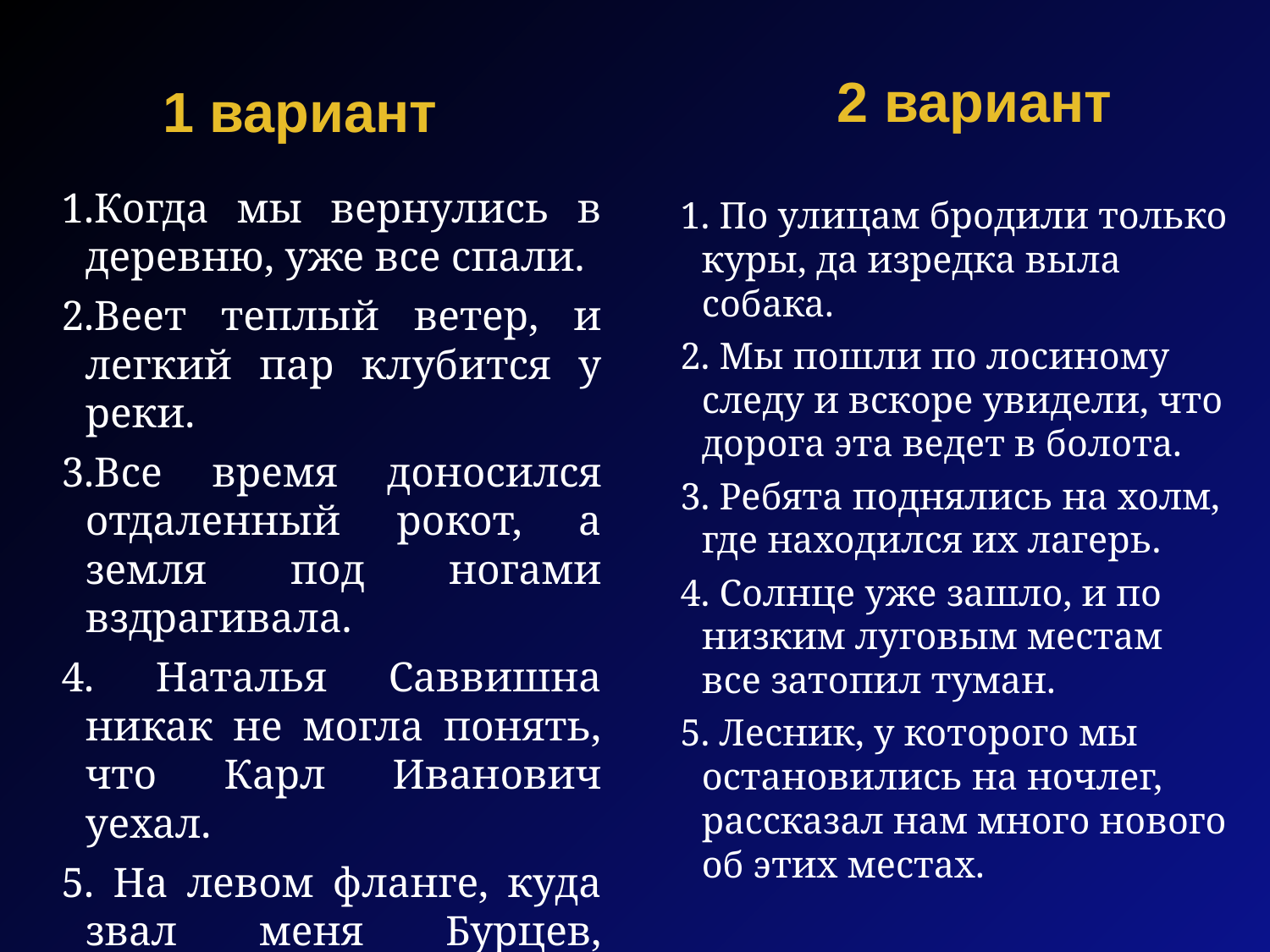

2 вариант
1 вариант
1.Когда мы вернулись в деревню, уже все спали.
2.Веет теплый ветер, и легкий пар клубится у реки.
3.Все время доносился отдаленный рокот, а земля под ногами вздрагивала.
4. Наталья Саввишна никак не могла понять, что Карл Иванович уехал.
5. На левом фланге, куда звал меня Бурцев, происходило  жаркое дело.
1. По улицам бродили только куры, да изредка выла собака.
2. Мы пошли по лосиному следу и вскоре увидели, что дорога эта ведет в болота.
3. Ребята поднялись на холм, где находился их лагерь.
4. Солнце уже зашло, и по низким луговым местам все затопил туман.
5. Лесник, у которого мы остановились на ночлег, рассказал нам много нового об этих местах.